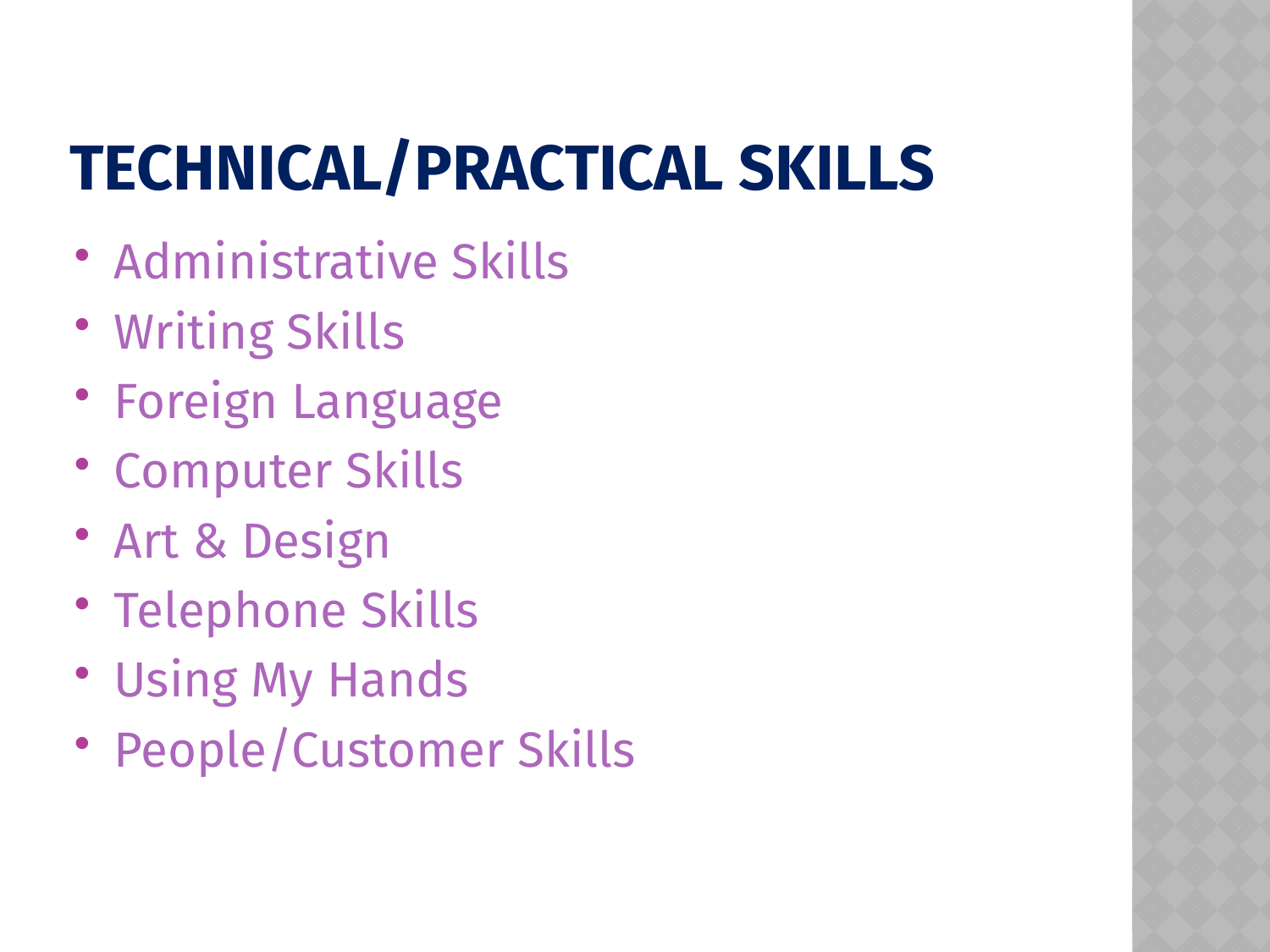

# TECHNICAL/PRACTICAL SKILLS
Administrative Skills
Writing Skills
Foreign Language
Computer Skills
Art & Design
Telephone Skills
Using My Hands
People/Customer Skills